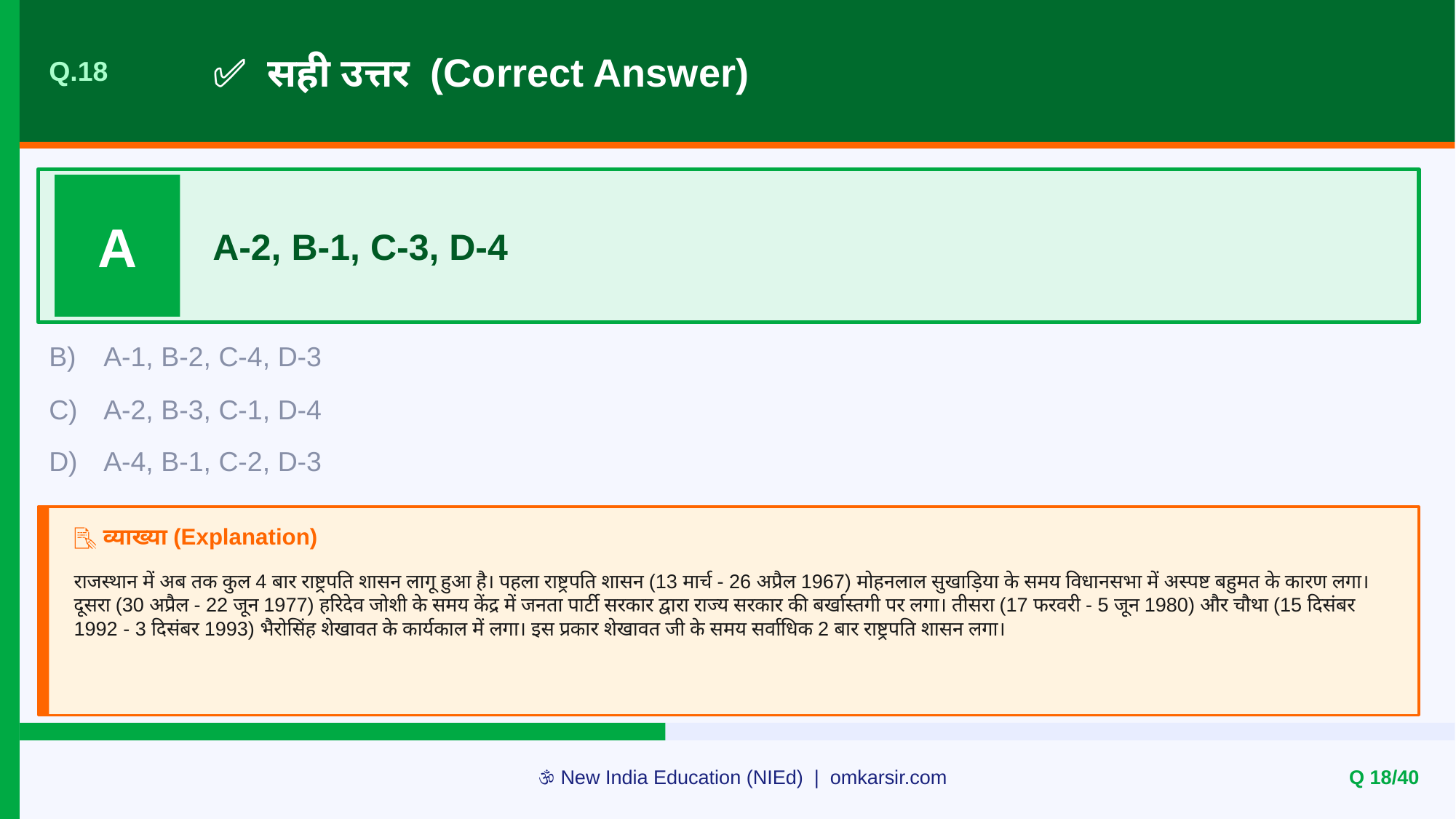

✅  सही उत्तर  (Correct Answer)
Q.18

A
A-2, B-1, C-3, D-4
B)
A-1, B-2, C-4, D-3
C)
A-2, B-3, C-1, D-4
D)
A-4, B-1, C-2, D-3

📝 व्याख्या (Explanation)
राजस्थान में अब तक कुल 4 बार राष्ट्रपति शासन लागू हुआ है। पहला राष्ट्रपति शासन (13 मार्च - 26 अप्रैल 1967) मोहनलाल सुखाड़िया के समय विधानसभा में अस्पष्ट बहुमत के कारण लगा। दूसरा (30 अप्रैल - 22 जून 1977) हरिदेव जोशी के समय केंद्र में जनता पार्टी सरकार द्वारा राज्य सरकार की बर्खास्तगी पर लगा। तीसरा (17 फरवरी - 5 जून 1980) और चौथा (15 दिसंबर 1992 - 3 दिसंबर 1993) भैरोसिंह शेखावत के कार्यकाल में लगा। इस प्रकार शेखावत जी के समय सर्वाधिक 2 बार राष्ट्रपति शासन लगा।

🕉️ New India Education (NIEd)  |  omkarsir.com
Q 18/40